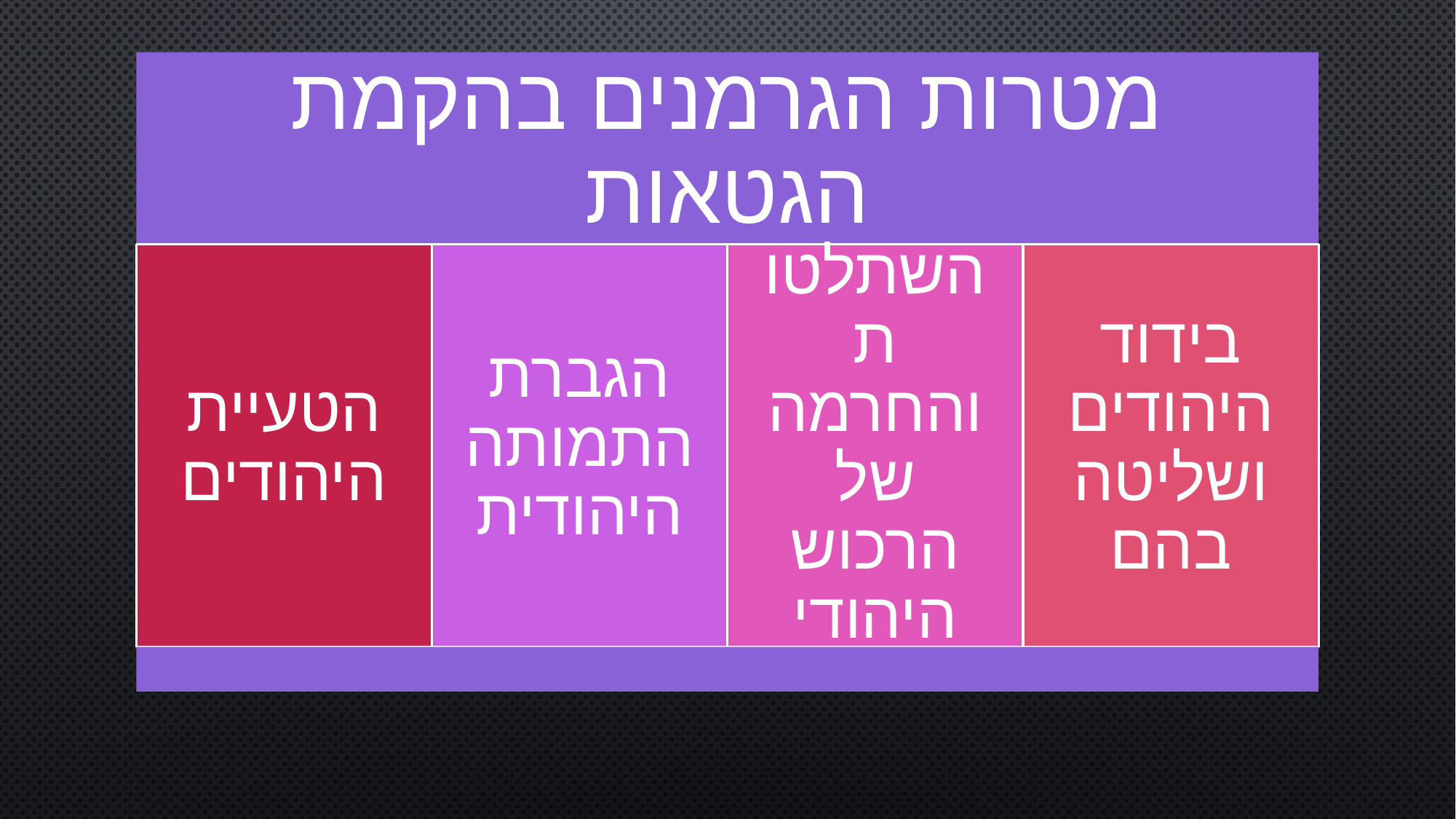

מטרות הגרמנים בהקמת הגטאות
הטעיית היהודים
הגברת התמותה היהודית
השתלטות והחרמה של הרכוש היהודי
בידוד היהודים ושליטה בהם